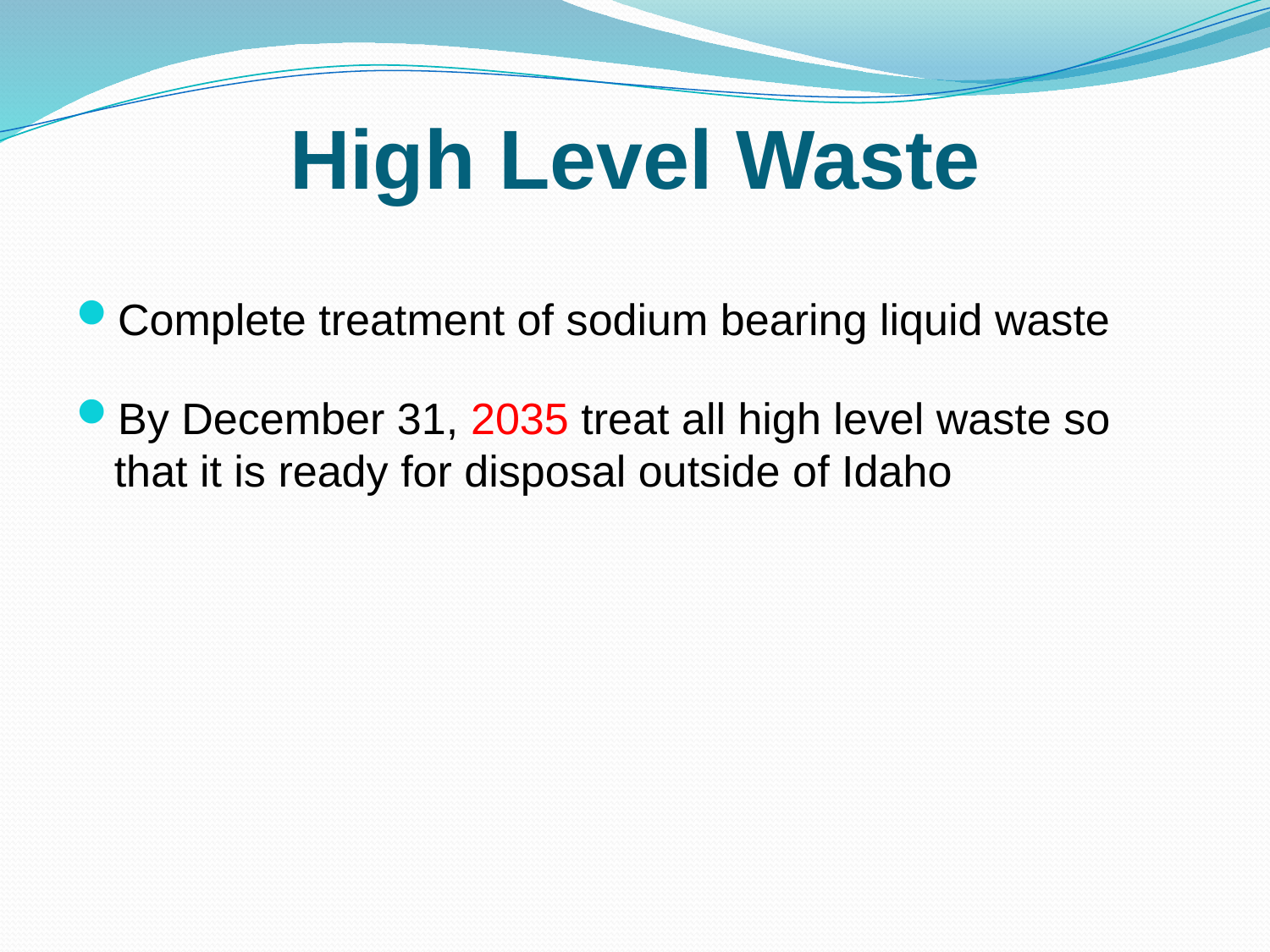

# High Level Waste
Complete treatment of sodium bearing liquid waste

By December 31, 2035 treat all high level waste so that it is ready for disposal outside of Idaho